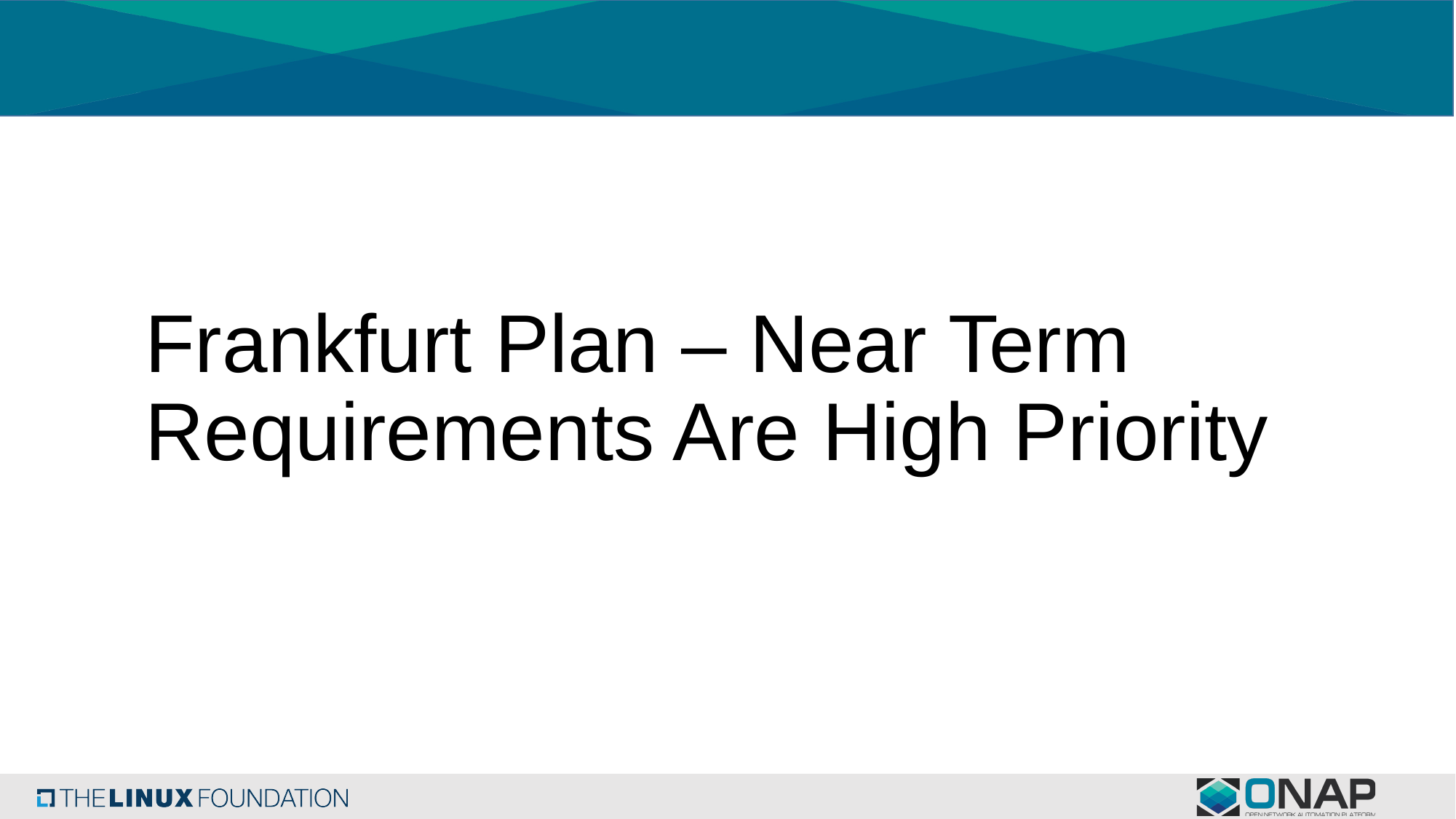

# Frankfurt Plan – Near Term Requirements Are High Priority